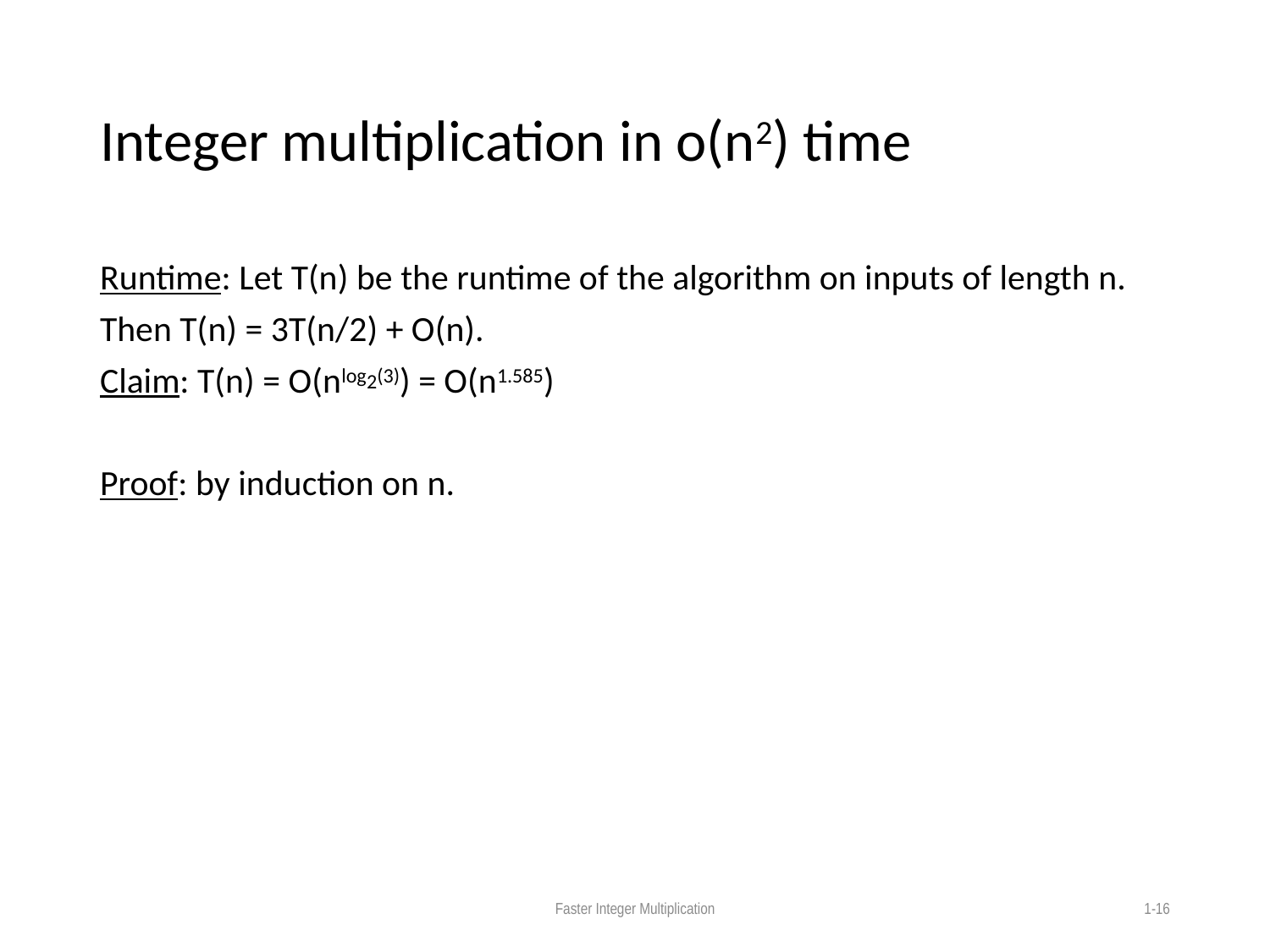

# Integer multiplication in o(n2) time
Runtime: Let T(n) be the runtime of the algorithm on inputs of length n.
Then T(n) = 3T(n/2) + O(n).
Claim: T(n) = O(nlog2(3)) = O(n1.585)

Proof: by induction on n.
Faster Integer Multiplication
1-16